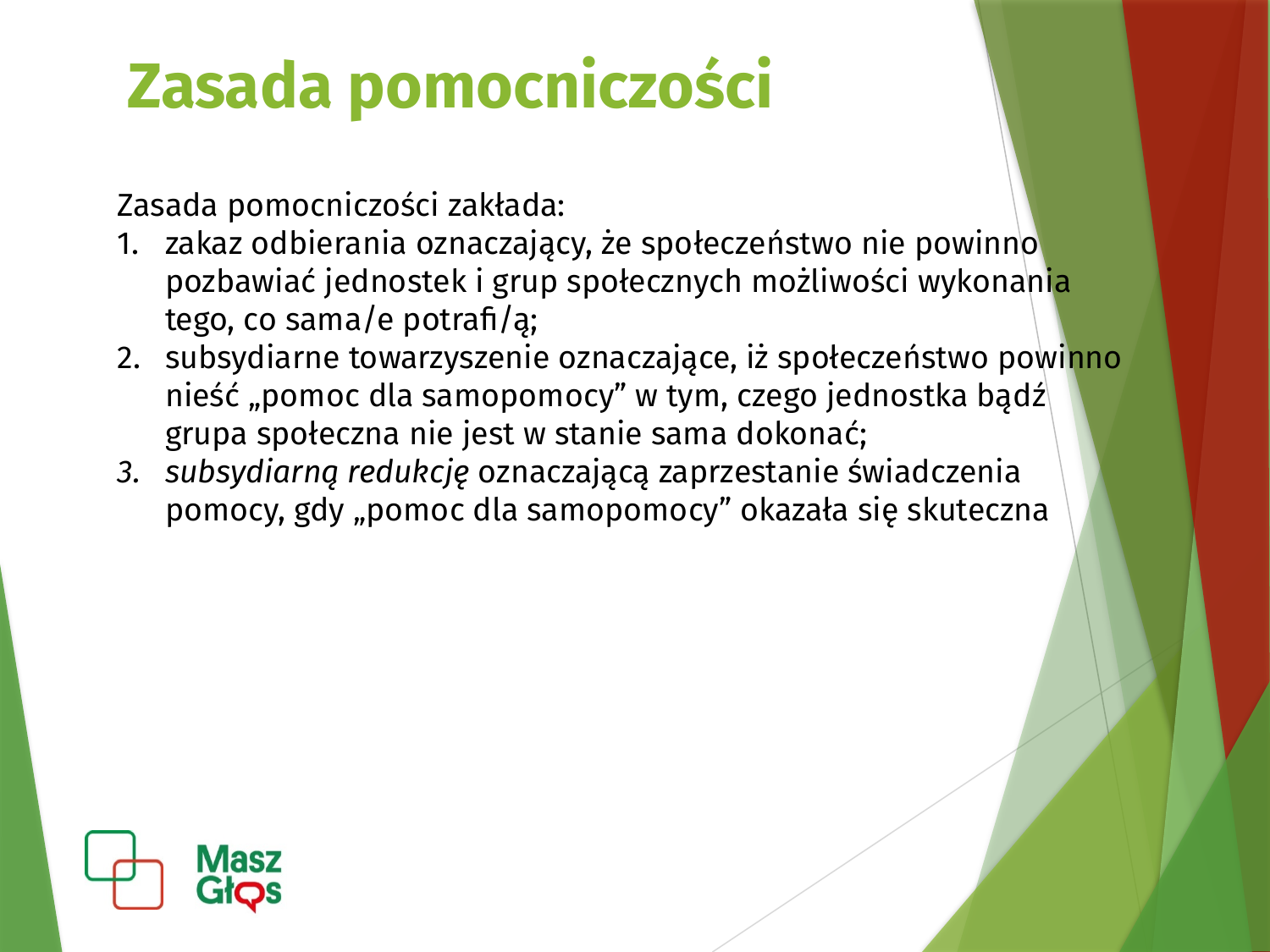

Zasada pomocniczości
Zasada pomocniczości zakłada:
zakaz odbierania oznaczający, że społeczeństwo nie powinno pozbawiać jednostek i grup społecznych możliwości wykonania tego, co sama/e potrafi/ą;
subsydiarne towarzyszenie oznaczające, iż społeczeństwo powinno nieść „pomoc dla samopomocy” w tym, czego jednostka bądź grupa społeczna nie jest w stanie sama dokonać;
subsydiarną redukcję oznaczającą zaprzestanie świadczenia pomocy, gdy „pomoc dla samopomocy” okazała się skuteczna